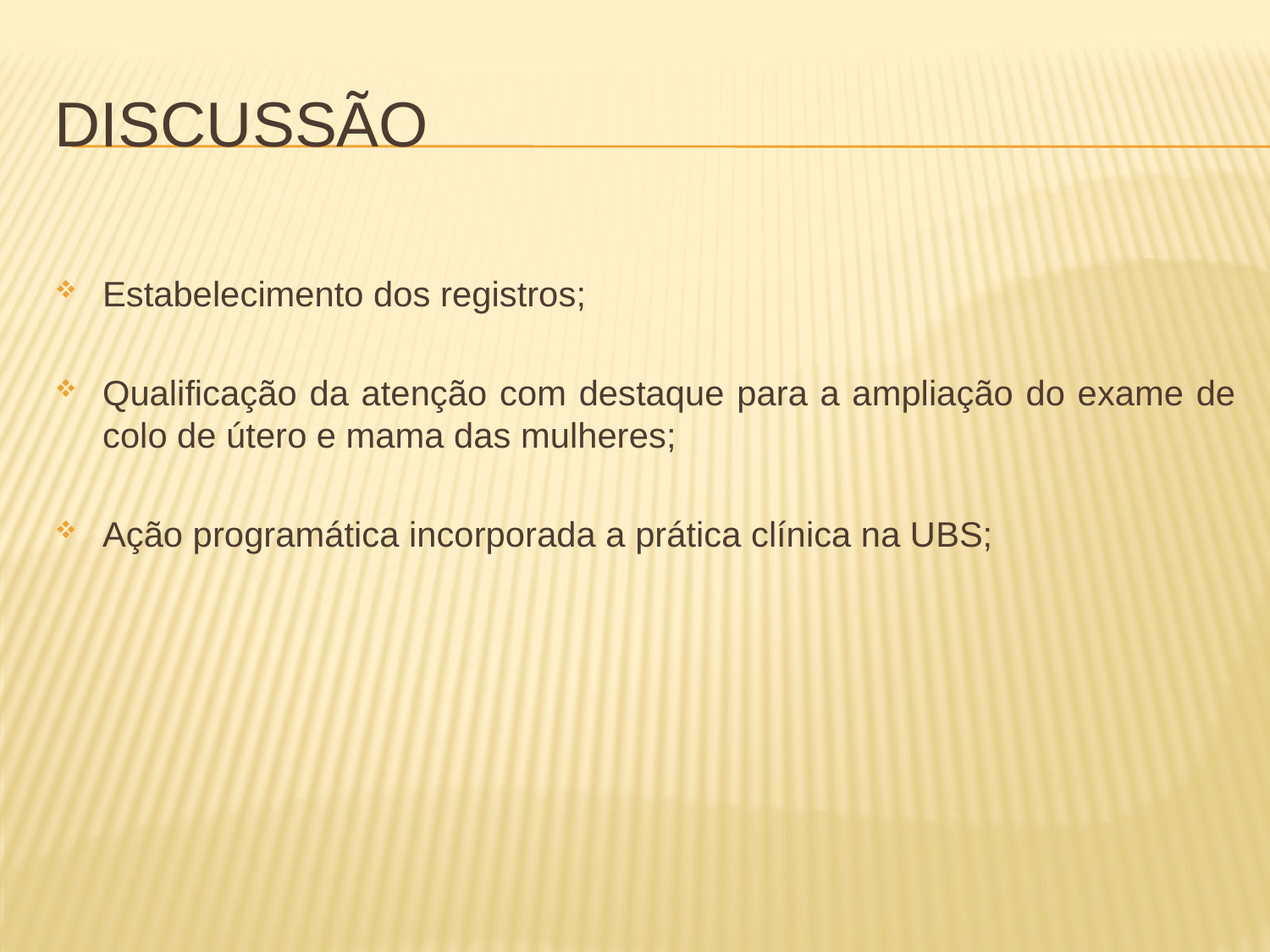

# discussão

Estabelecimento dos registros;

Qualificação da atenção com destaque para a ampliação do exame de colo de útero e mama das mulheres;

Ação programática incorporada a prática clínica na UBS;